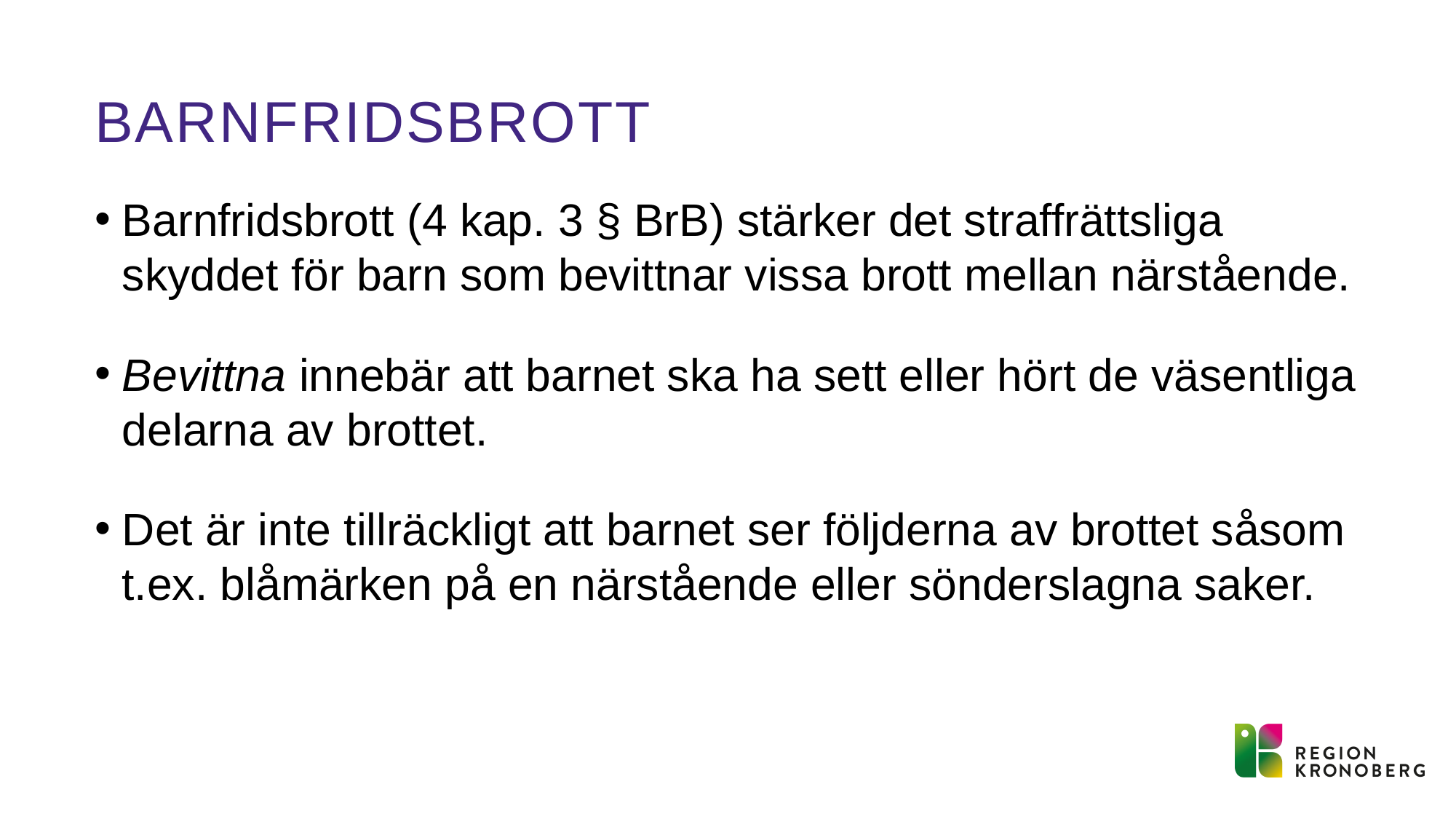

# Barnfridsbrott
Barnfridsbrott (4 kap. 3 § BrB) stärker det straffrättsliga skyddet för barn som bevittnar vissa brott mellan närstående.
Bevittna innebär att barnet ska ha sett eller hört de väsentliga delarna av brottet.
Det är inte tillräckligt att barnet ser följderna av brottet såsom t.ex. blåmärken på en närstående eller sönderslagna saker.